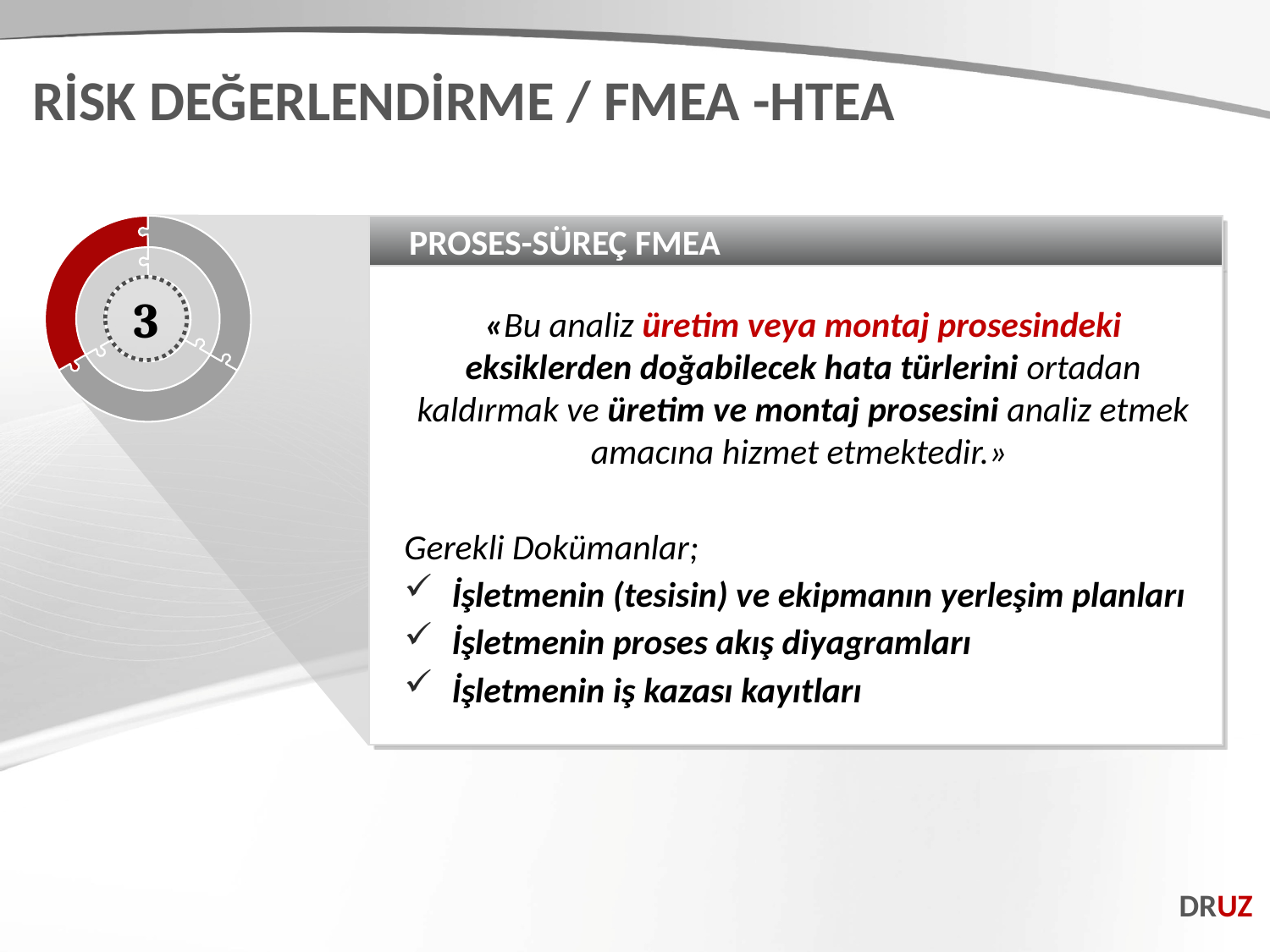

RİSK DEĞERLENDİRME / FMEA -HTEA

PROSES-SÜREÇ FMEA

«Bu analiz üretim veya montaj prosesindeki eksiklerden doğabilecek hata türlerini ortadan kaldırmak ve üretim ve montaj prosesini analiz etmek amacına hizmet etmektedir.»

Gerekli Dokümanlar;
İşletmenin (tesisin) ve ekipmanın yerleşim planları
İşletmenin proses akış diyagramları
İşletmenin iş kazası kayıtları

3
DRUZ